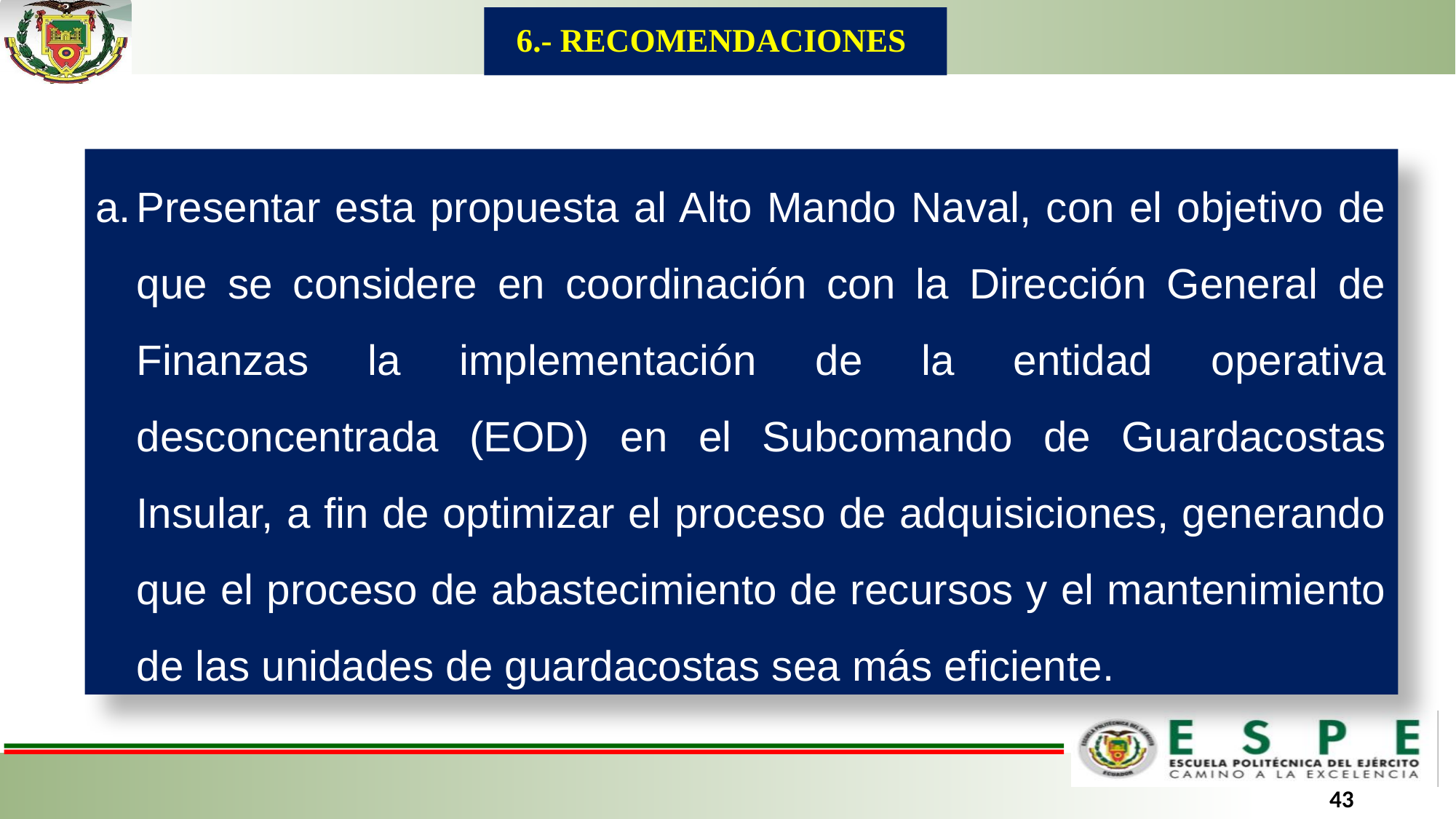

6.- RECOMENDACIONES
Presentar esta propuesta al Alto Mando Naval, con el objetivo de que se considere en coordinación con la Dirección General de Finanzas la implementación de la entidad operativa desconcentrada (EOD) en el Subcomando de Guardacostas Insular, a fin de optimizar el proceso de adquisiciones, generando que el proceso de abastecimiento de recursos y el mantenimiento de las unidades de guardacostas sea más eficiente.
43